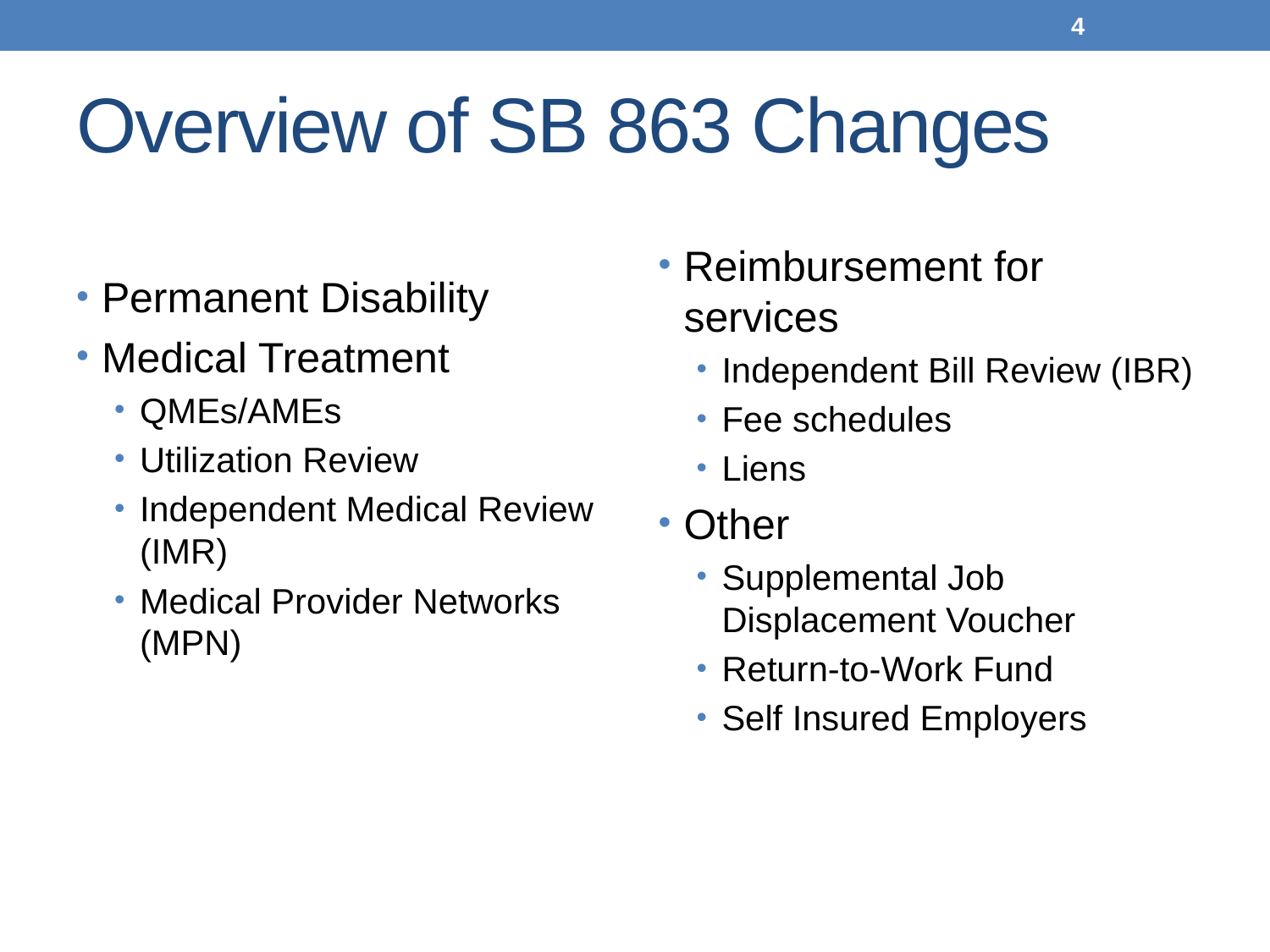

4
# Overview of SB 863 Changes
Reimbursement for services
Independent Bill Review (IBR)
Fee schedules
Liens
Other
Supplemental Job Displacement Voucher
Return-to-Work Fund
Self Insured Employers

Permanent Disability
Medical Treatment
QMEs/AMEs
Utilization Review
Independent Medical Review (IMR)
Medical Provider Networks (MPN)